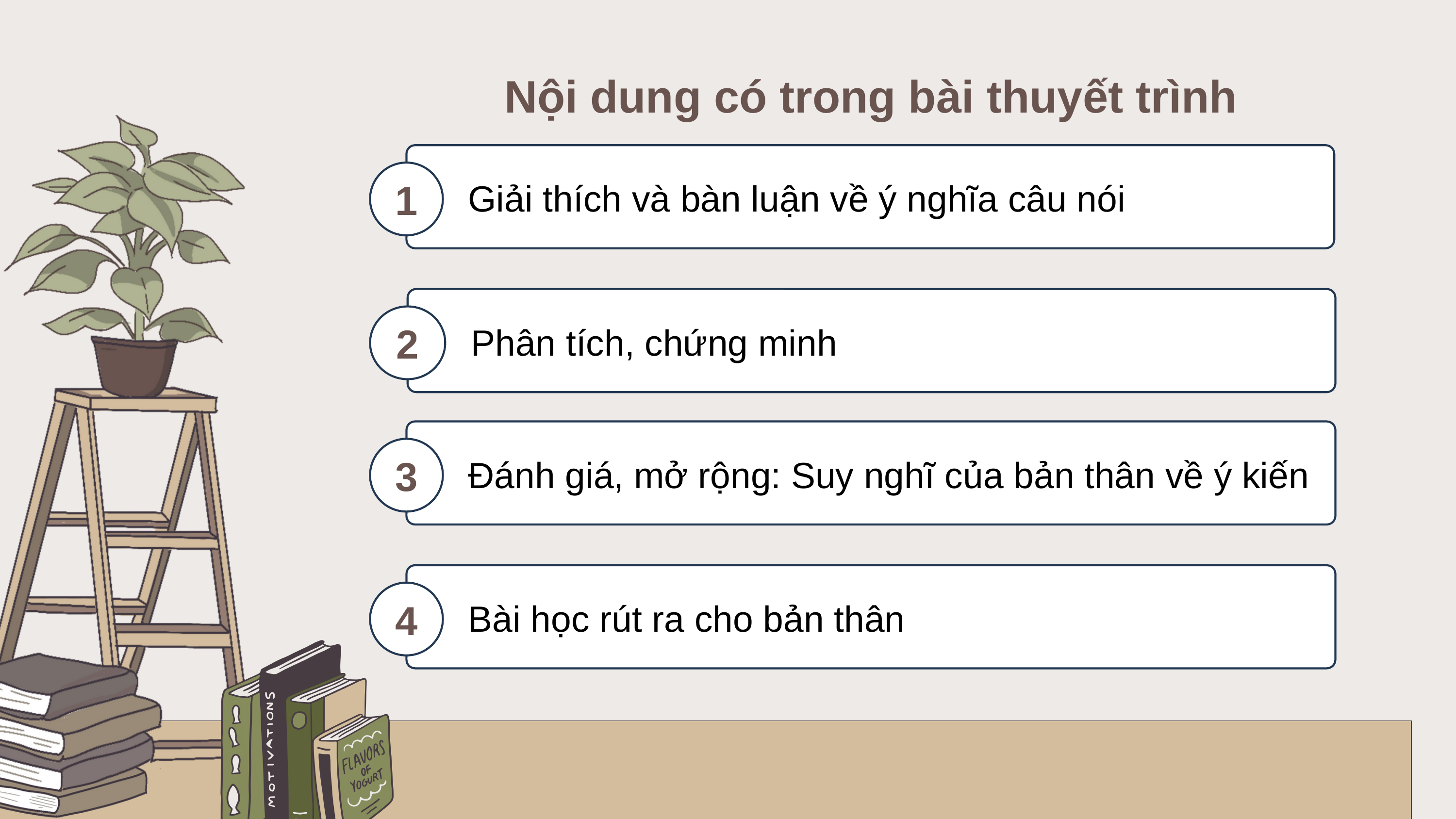

Nội dung có trong bài thuyết trình

1
Giải thích và bàn luận về ý nghĩa câu nói

2
Phân tích, chứng minh

3
Đánh giá, mở rộng: Suy nghĩ của bản thân về ý kiến

4
Bài học rút ra cho bản thân